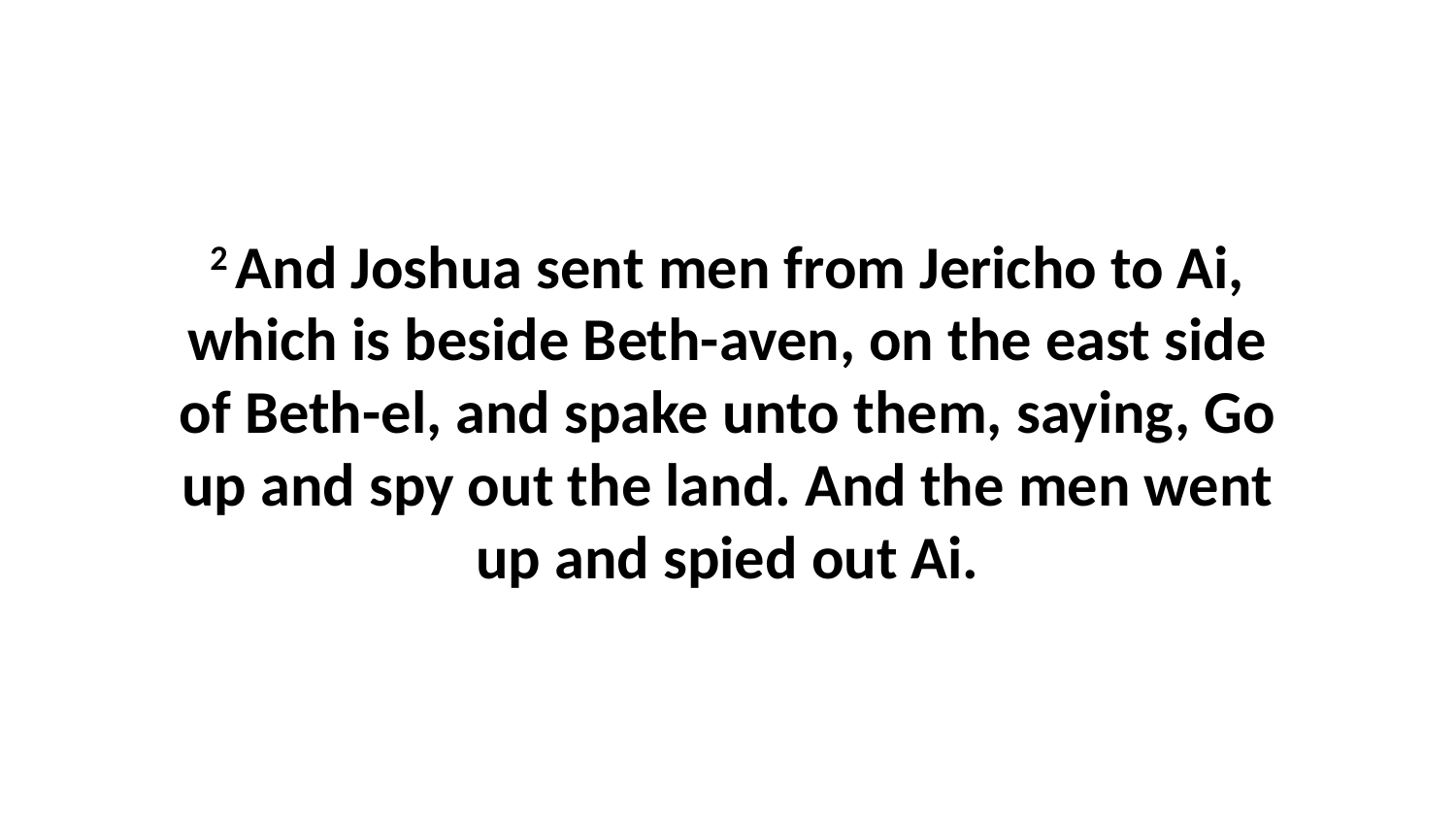

2 And Joshua sent men from Jericho to Ai, which is beside Beth-aven, on the east side of Beth-el, and spake unto them, saying, Go up and spy out the land. And the men went up and spied out Ai.